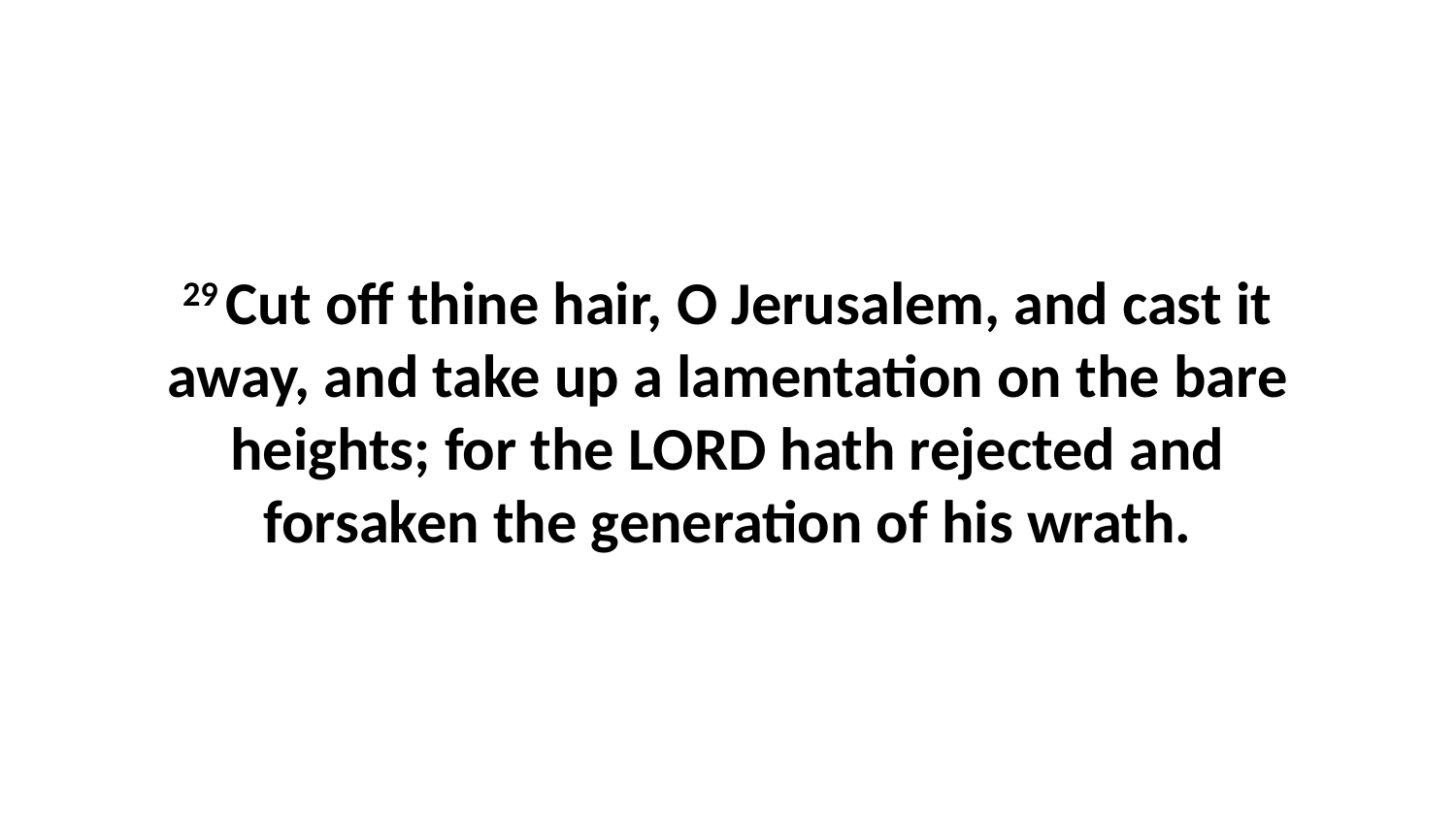

29 Cut off thine hair, O Jerusalem, and cast it away, and take up a lamentation on the bare heights; for the LORD hath rejected and forsaken the generation of his wrath.